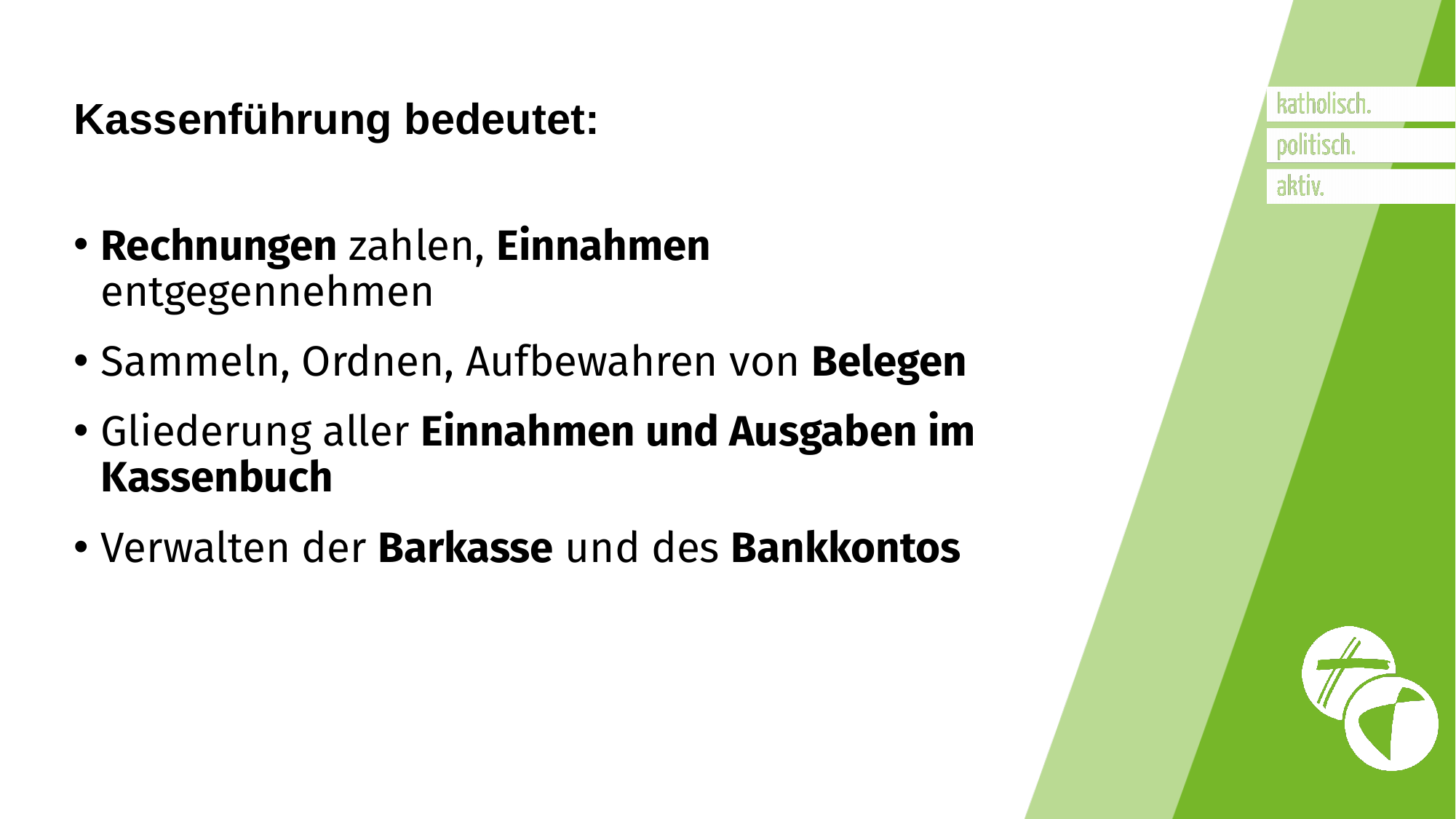

# Kassenführung bedeutet:
Rechnungen zahlen, Einnahmen entgegennehmen
Sammeln, Ordnen, Aufbewahren von Belegen
Gliederung aller Einnahmen und Ausgaben im Kassenbuch
Verwalten der Barkasse und des Bankkontos